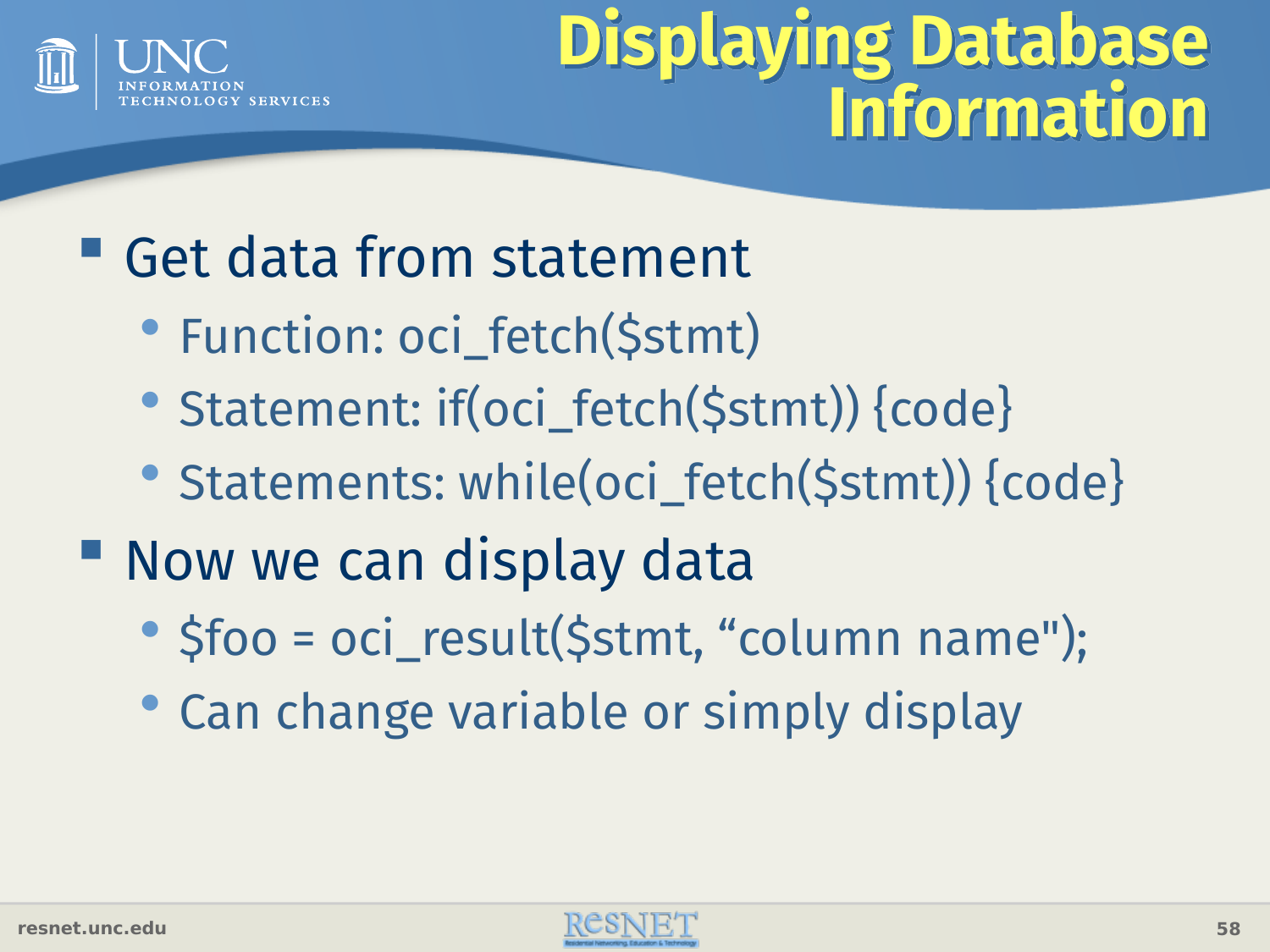

# Displaying Database Information
Get data from statement
Function: oci_fetch($stmt)
Statement: if(oci_fetch($stmt)) {code}
Statements: while(oci_fetch($stmt)) {code}
Now we can display data
$foo = oci_result($stmt, “column name");
Can change variable or simply display